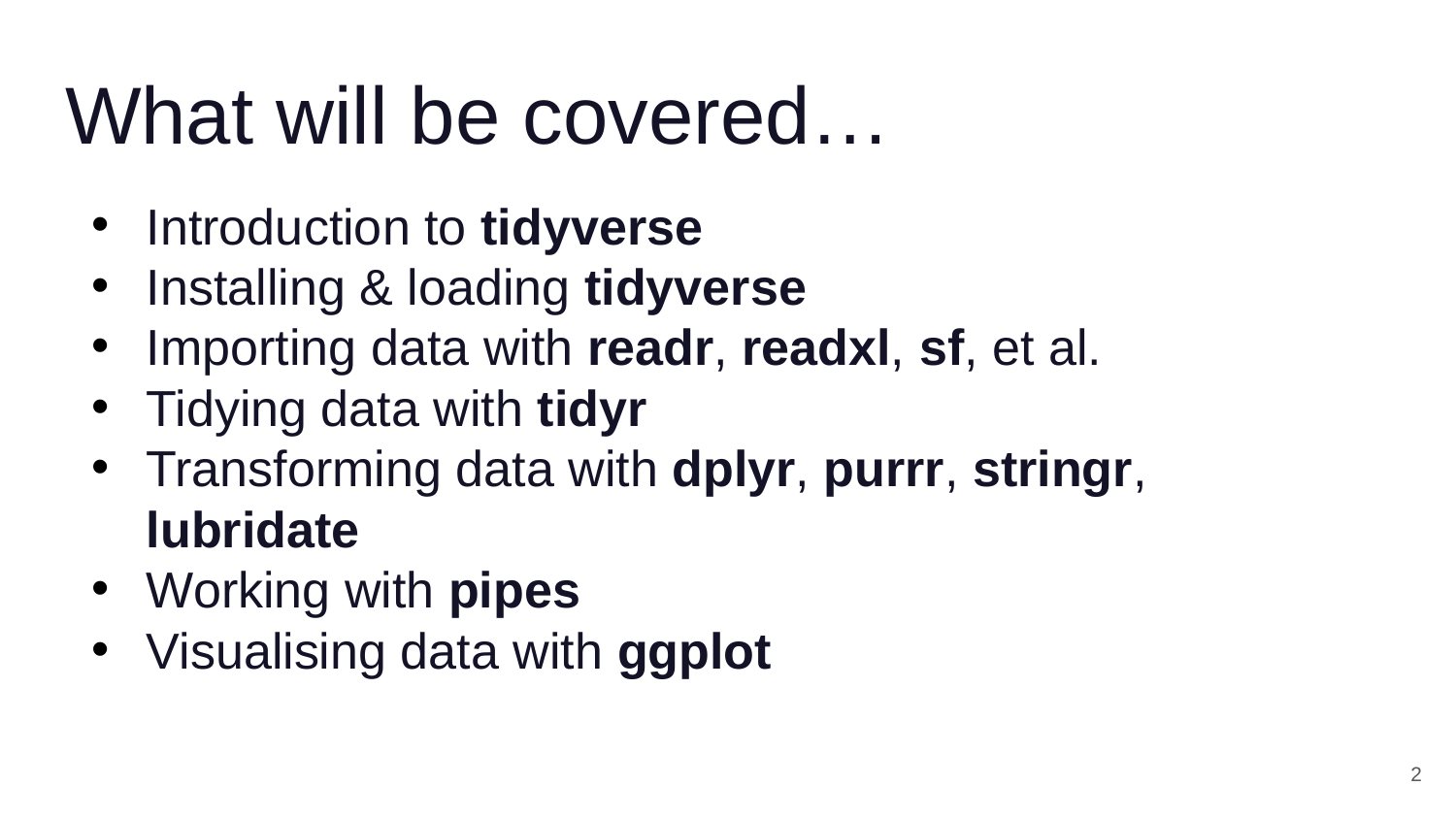

What will be covered…
Introduction to tidyverse
Installing & loading tidyverse
Importing data with readr, readxl, sf, et al.
Tidying data with tidyr
Transforming data with dplyr, purrr, stringr, lubridate
Working with pipes
Visualising data with ggplot
2